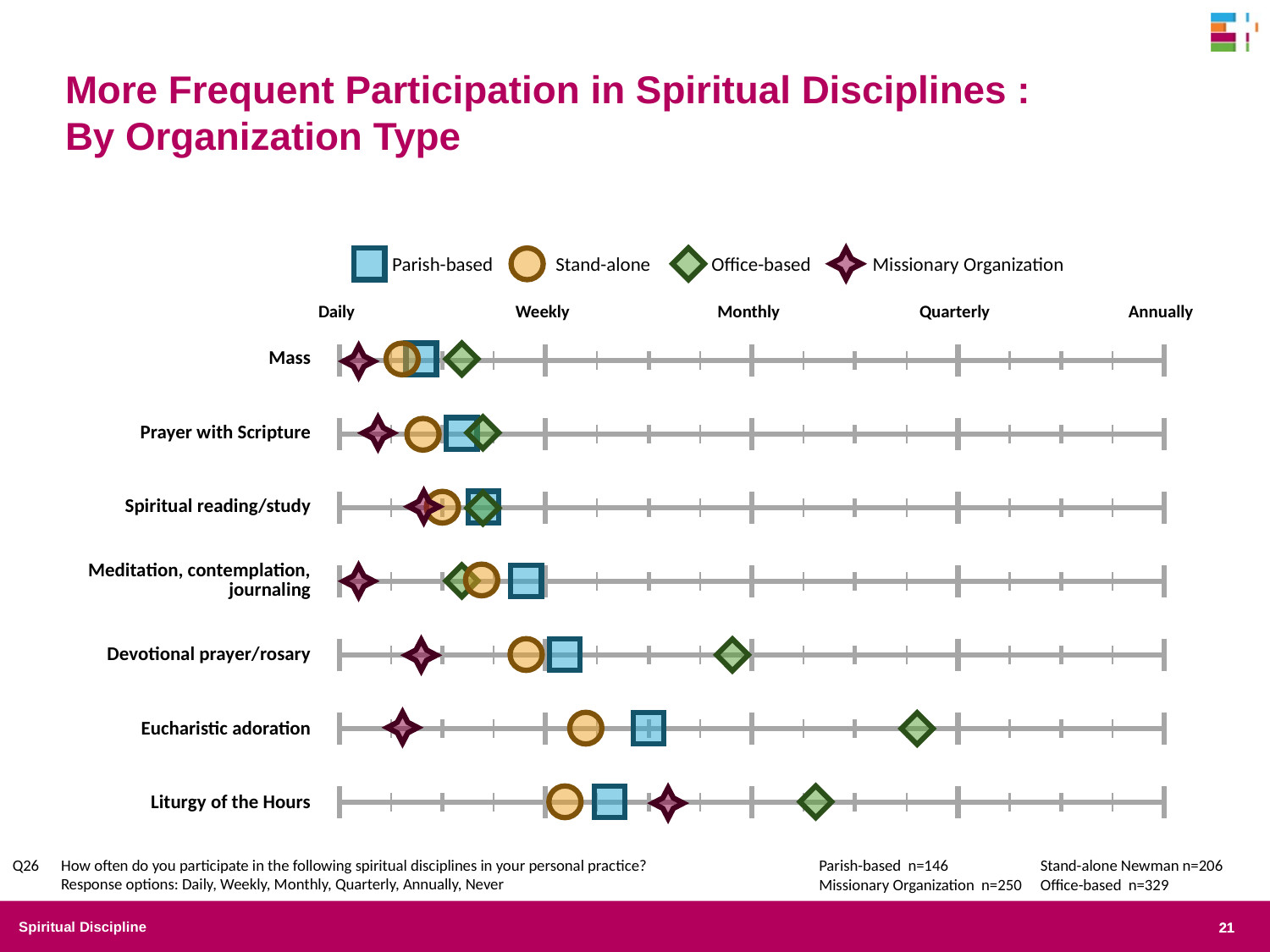

More Frequent Participation in Spiritual Disciplines :
By Organization Type

Parish-based
Stand-alone
Office-based
Missionary Organization
| Daily | Weekly | Monthly | Quarterly | Annually |
| --- | --- | --- | --- | --- |
| Mass |
| --- |
| Prayer with Scripture |
| Spiritual reading/study |
| Meditation, contemplation, journaling |
| Devotional prayer/rosary |
| Eucharistic adoration |
| Liturgy of the Hours |

Q26	How often do you participate in the following spiritual disciplines in your personal practice?
Response options: Daily, Weekly, Monthly, Quarterly, Annually, Never
Parish-based  n=146	Stand-alone Newman n=206
Missionary Organization  n=250	Office-based  n=329

Spiritual Discipline
21
21